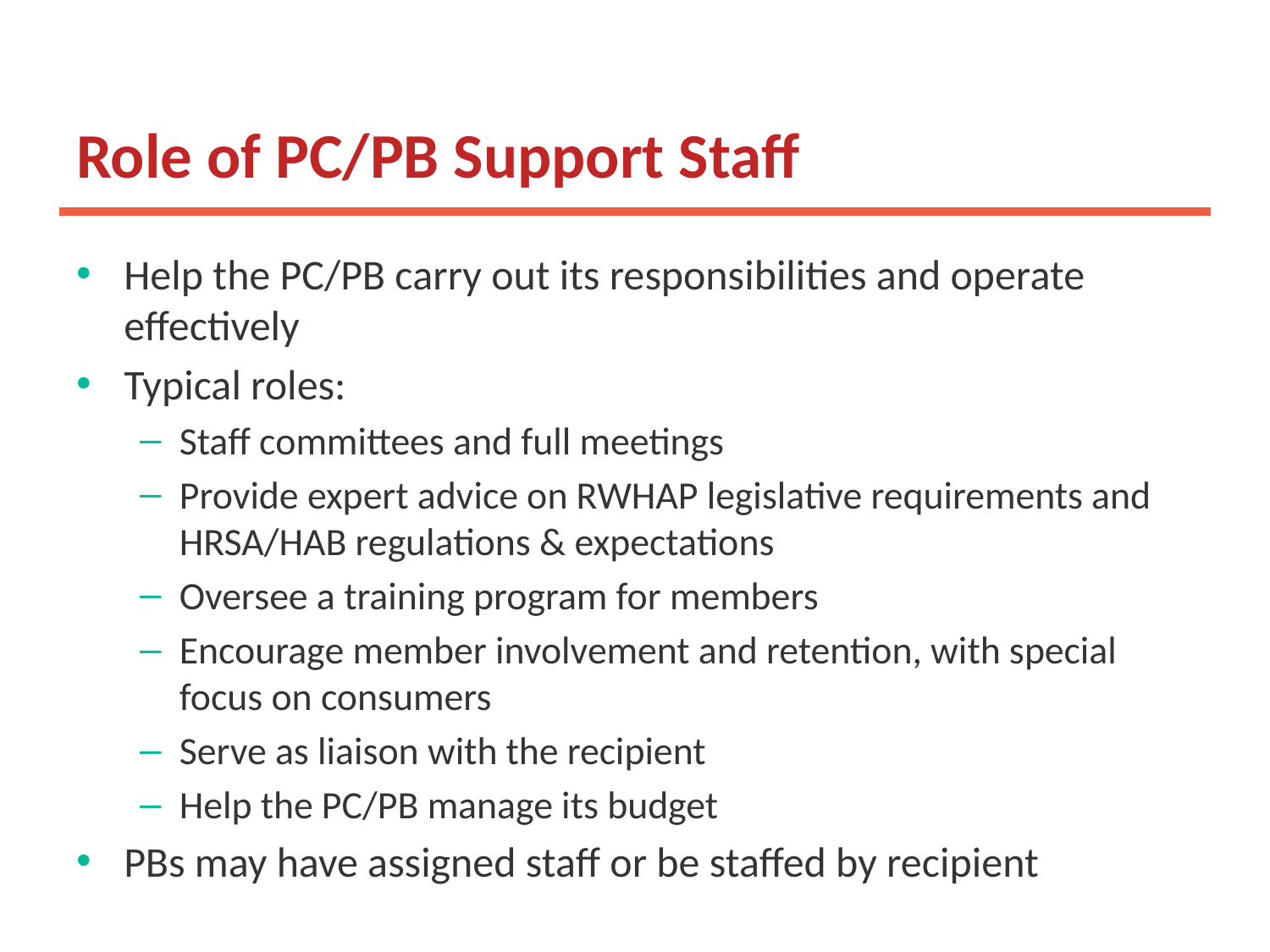

# Role of PC/PB Support Staff
Help the PC/PB carry out its responsibilities and operate effectively
Typical roles:
Staff committees and full meetings
Provide expert advice on RWHAP legislative requirements and HRSA/HAB regulations & expectations
Oversee a training program for members
Encourage member involvement and retention, with special focus on consumers
Serve as liaison with the recipient
Help the PC/PB manage its budget
PBs may have assigned staff or be staffed by recipient